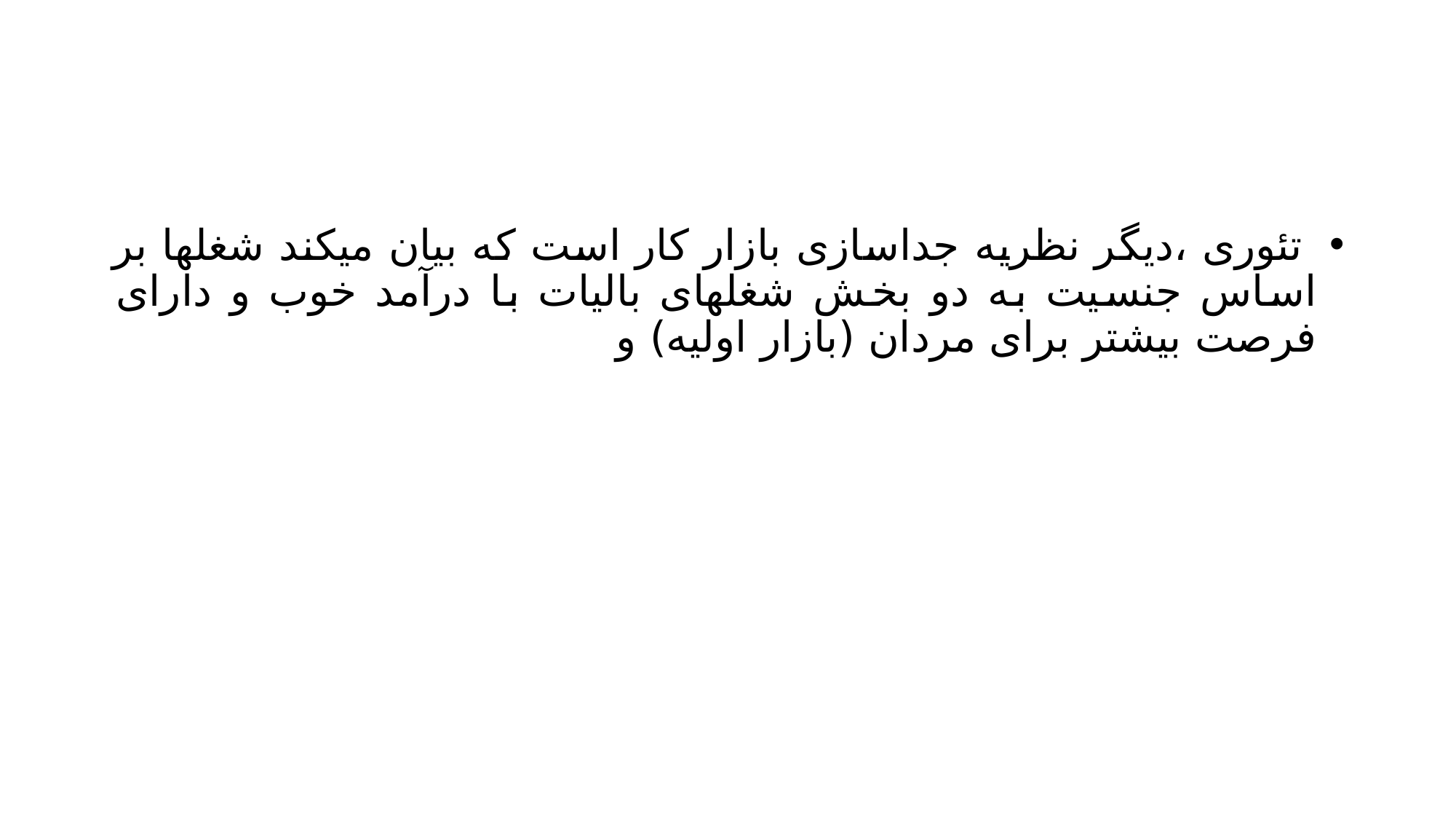

#
 تئوری ،دیگر نظریه جداسازی بازار کار است که بیان میکند شغلها بر اساس جنسیت به دو بخش شغلهای بالیات با درآمد خوب و دارای فرصت بیشتر برای مردان (بازار اولیه) و